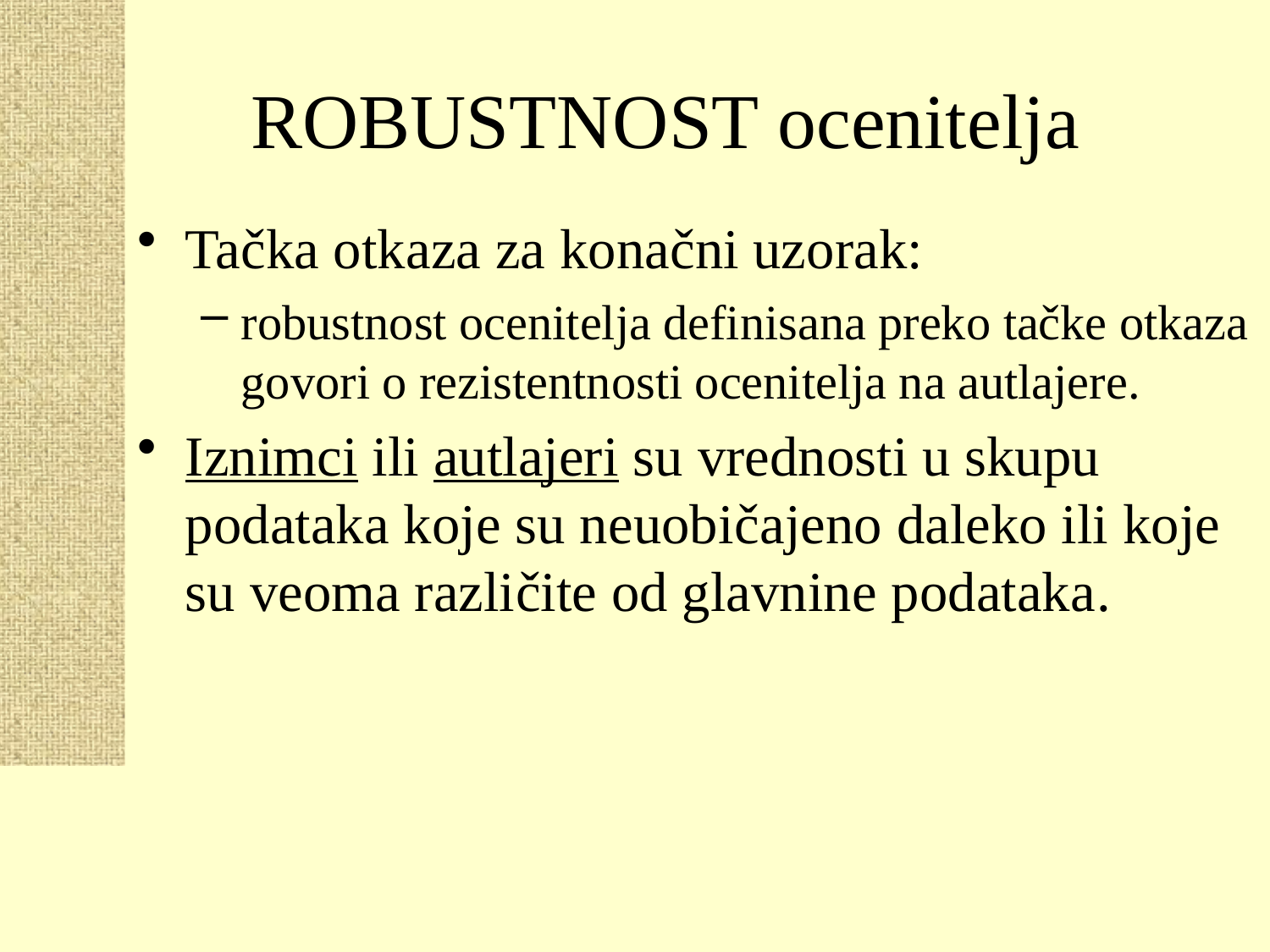

# ROBUSTNOST ocenitelja
Tačka otkaza za konačni uzorak:
robustnost ocenitelja definisana preko tačke otkaza govori o rezistentnosti ocenitelja na autlajere.
Iznimci ili autlajeri su vrednosti u skupu podataka koje su neuobičajeno daleko ili koje su veoma različite od glavnine podataka.